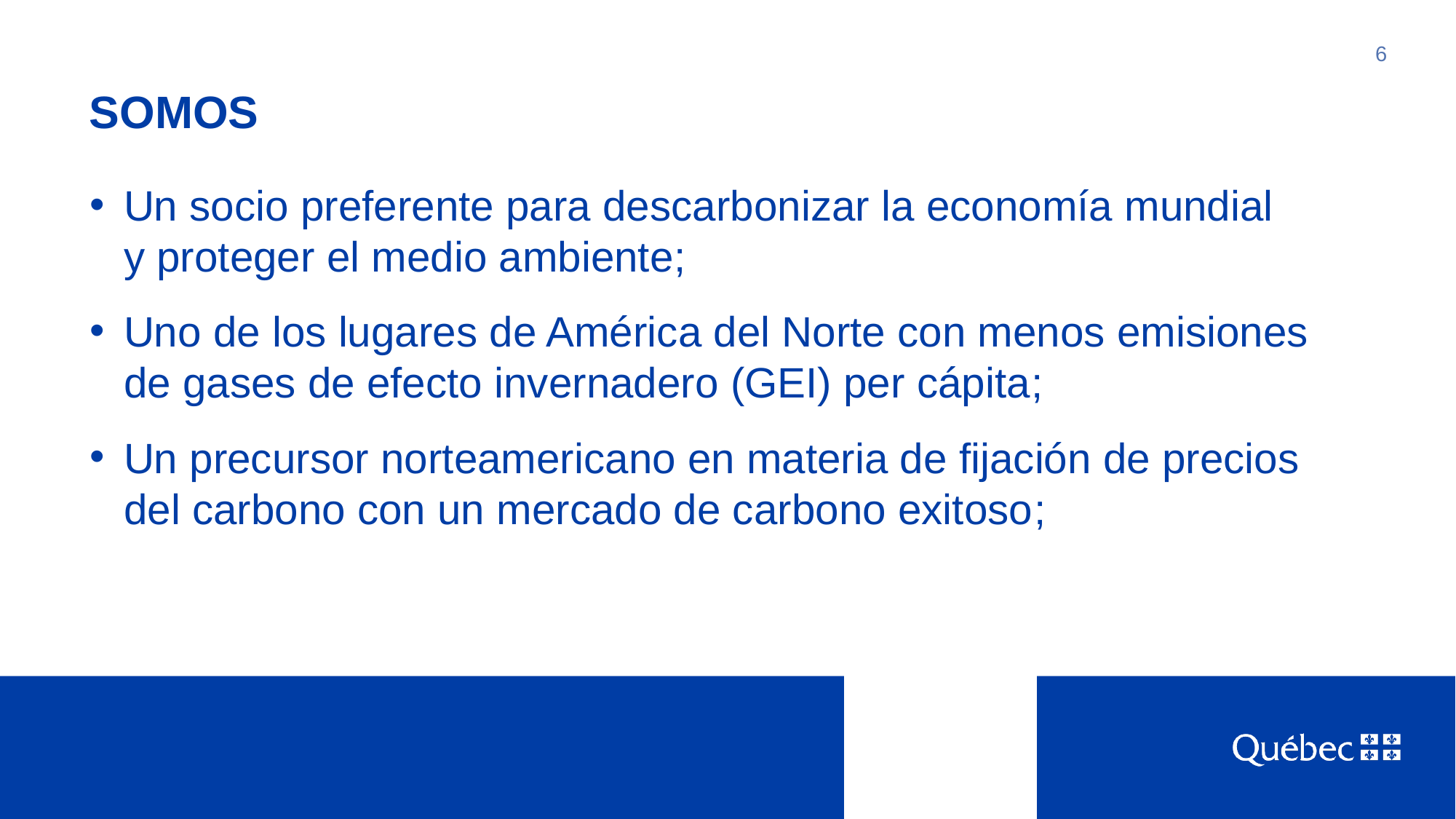

# SOMOS
6
Un socio preferente para descarbonizar la economía mundial
y proteger el medio ambiente;
Uno de los lugares de América del Norte con menos emisiones
de gases de efecto invernadero (GEI) per cápita;
Un precursor norteamericano en materia de fijación de precios
del carbono con un mercado de carbono exitoso;